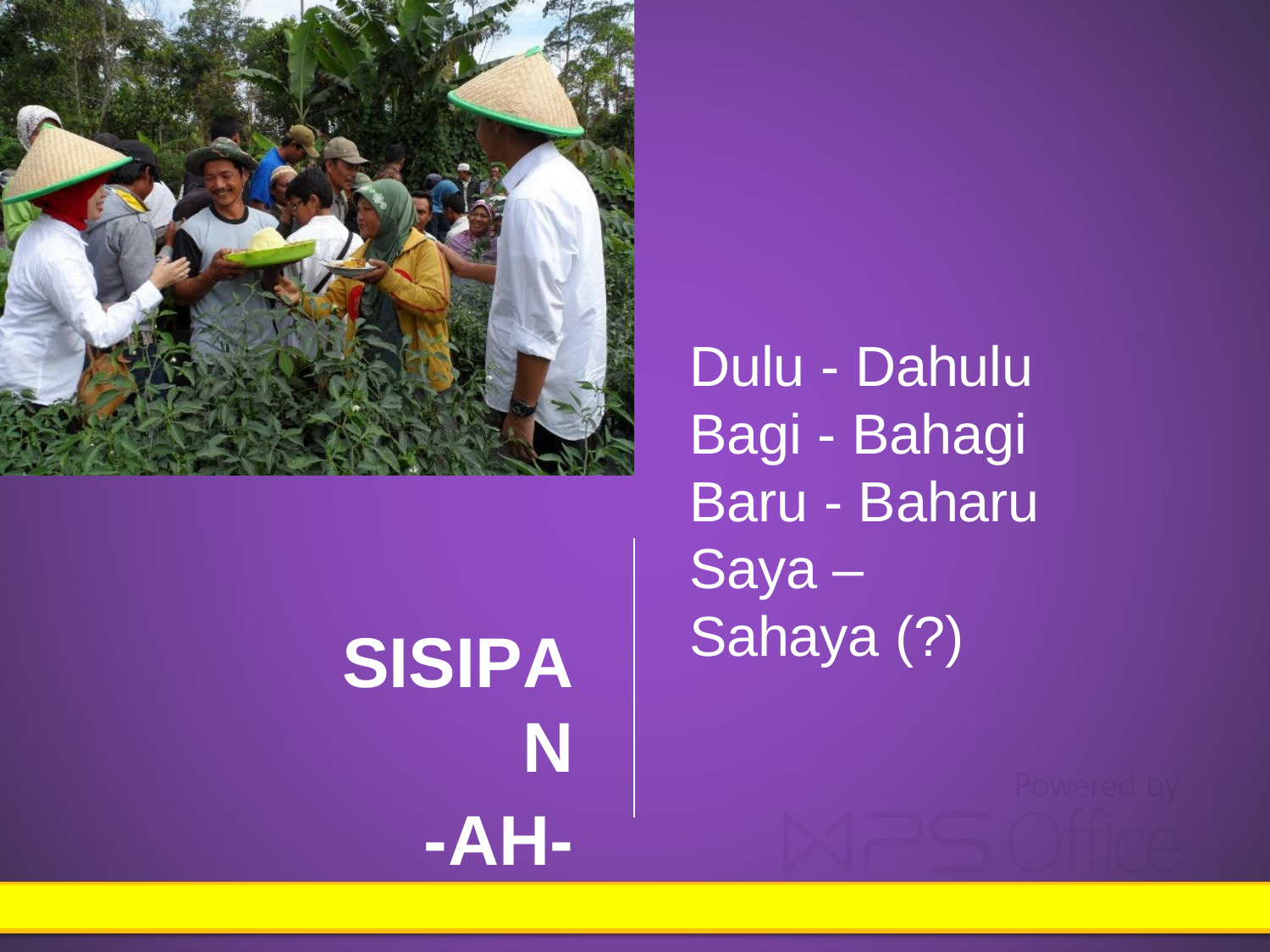

# Dulu - Dahulu  Bagi - Bahagi  Baru - Baharu  Saya – Sahaya (?)

SISIPAN
-AH-

DIES NATALIS UNNES KE-48 | 30 MARET 2013